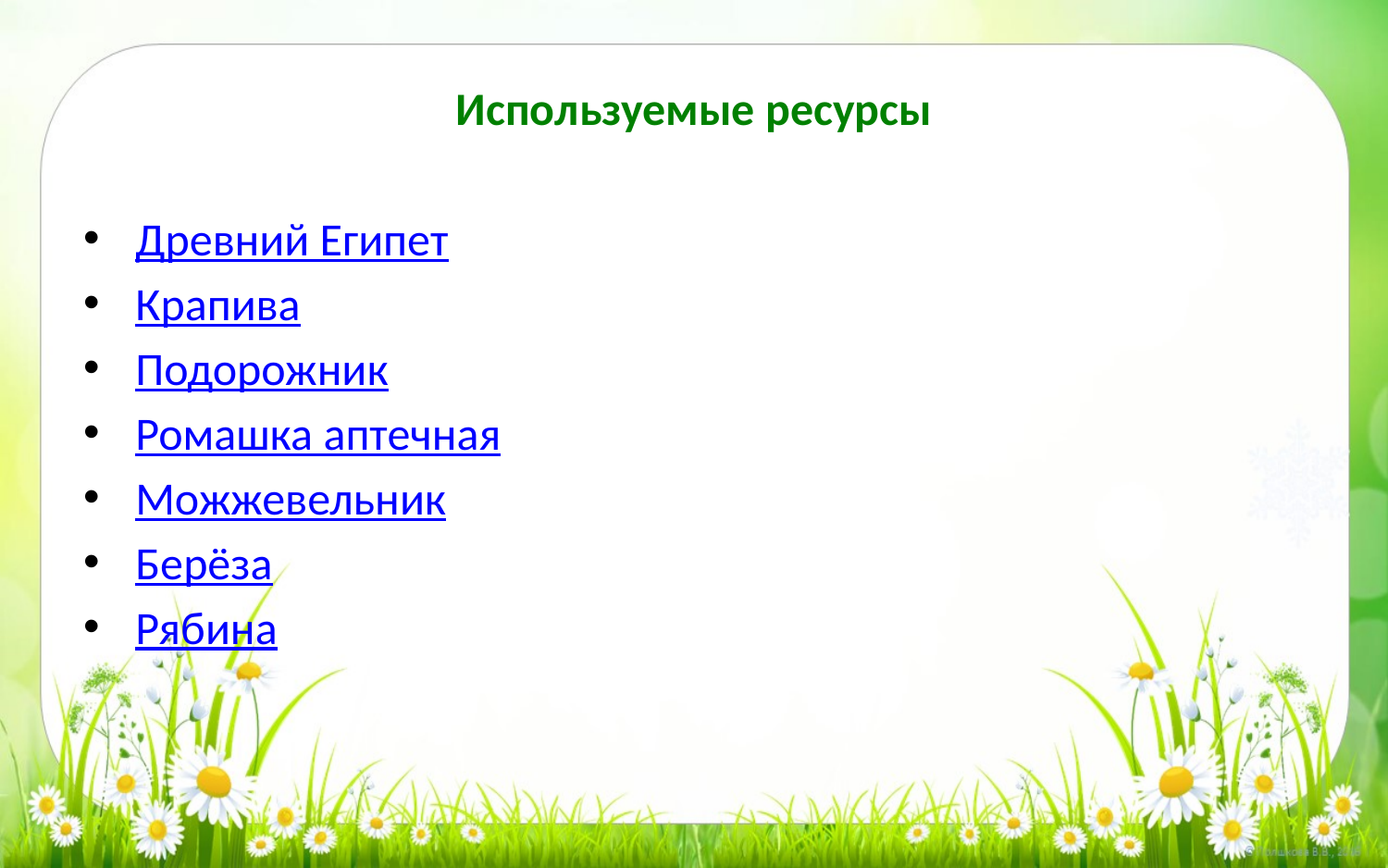

# Используемые ресурсы
Древний Египет
Крапива
Подорожник
Ромашка аптечная
Можжевельник
Берёза
Рябина